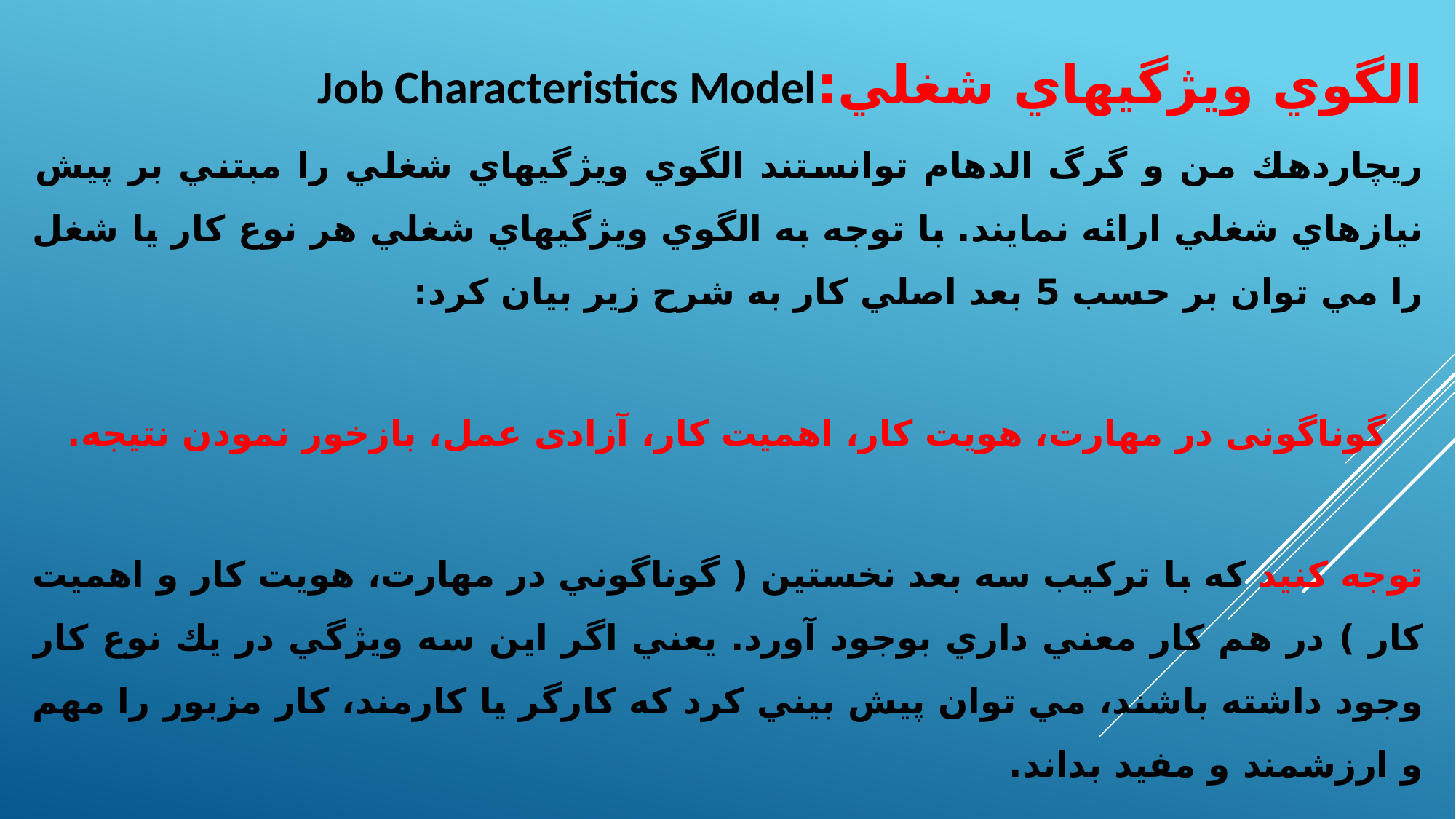

الگوي ويژگيهاي شغلي:Job Characteristics Model
ريچاردهك من و گرگ الدهام توانستند الگوي ويژگيهاي شغلي را مبتني بر پيش نيازهاي شغلي ارائه نمايند. با توجه به الگوي ويژگيهاي شغلي هر نوع كار يا شغل را مي توان بر حسب 5 بعد اصلي كار به شرح زير بيان كرد:

گوناگونی در مهارت، هویت کار، اهمیت کار، آزادی عمل، بازخور نمودن نتیجه.

توجه كنيد كه با تركيب سه بعد نخستين ( گوناگوني در مهارت، هويت كار و اهميت كار ) در هم كار معني داري بوجود آورد. يعني اگر اين سه ويژگي در يك نوع كار وجود داشته باشند، مي توان پيش بيني كرد كه كارگر يا كارمند، كار مزبور را مهم و ارزشمند و مفيد بداند.